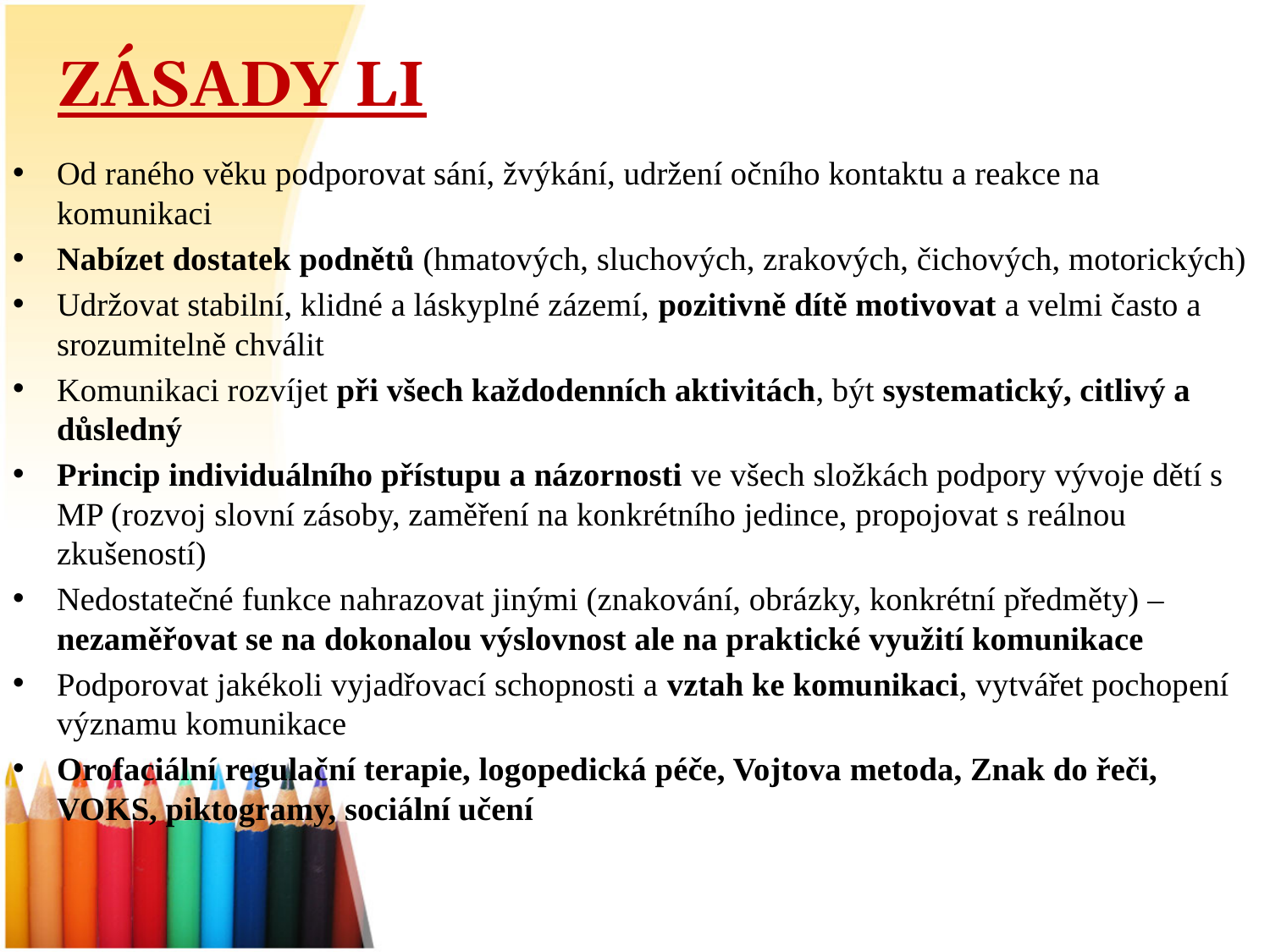

# ZÁSADY LI
Od raného věku podporovat sání, žvýkání, udržení očního kontaktu a reakce na komunikaci
Nabízet dostatek podnětů (hmatových, sluchových, zrakových, čichových, motorických)
Udržovat stabilní, klidné a láskyplné zázemí, pozitivně dítě motivovat a velmi často a srozumitelně chválit
Komunikaci rozvíjet při všech každodenních aktivitách, být systematický, citlivý a důsledný
Princip individuálního přístupu a názornosti ve všech složkách podpory vývoje dětí s MP (rozvoj slovní zásoby, zaměření na konkrétního jedince, propojovat s reálnou zkušeností)
Nedostatečné funkce nahrazovat jinými (znakování, obrázky, konkrétní předměty) – nezaměřovat se na dokonalou výslovnost ale na praktické využití komunikace
Podporovat jakékoli vyjadřovací schopnosti a vztah ke komunikaci, vytvářet pochopení významu komunikace
Orofaciální regulační terapie, logopedická péče, Vojtova metoda, Znak do řeči, VOKS, piktogramy, sociální učení